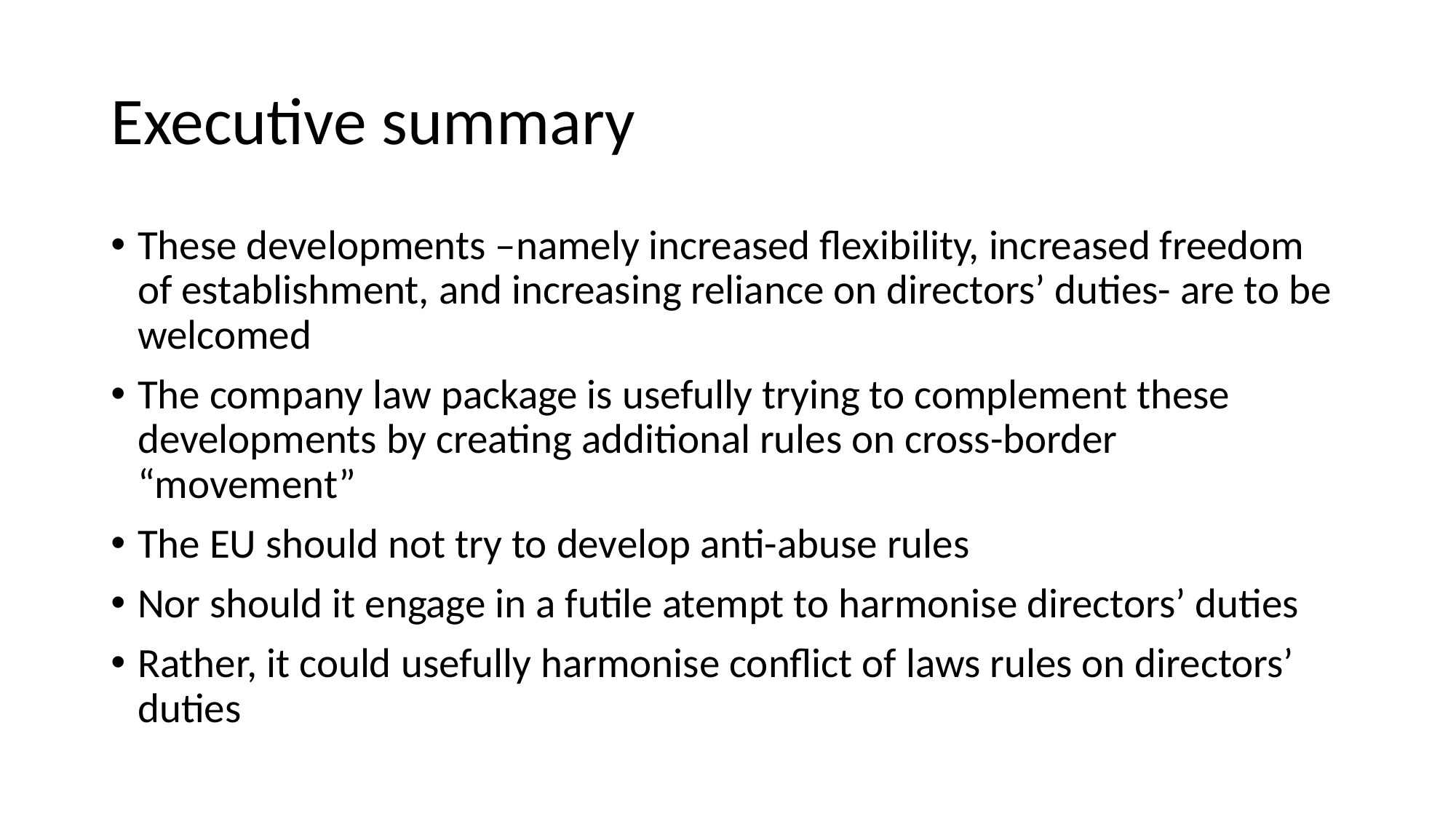

# Executive summary
These developments –namely increased flexibility, increased freedom of establishment, and increasing reliance on directors’ duties- are to be welcomed
The company law package is usefully trying to complement these developments by creating additional rules on cross-border “movement”
The EU should not try to develop anti-abuse rules
Nor should it engage in a futile atempt to harmonise directors’ duties
Rather, it could usefully harmonise conflict of laws rules on directors’ duties